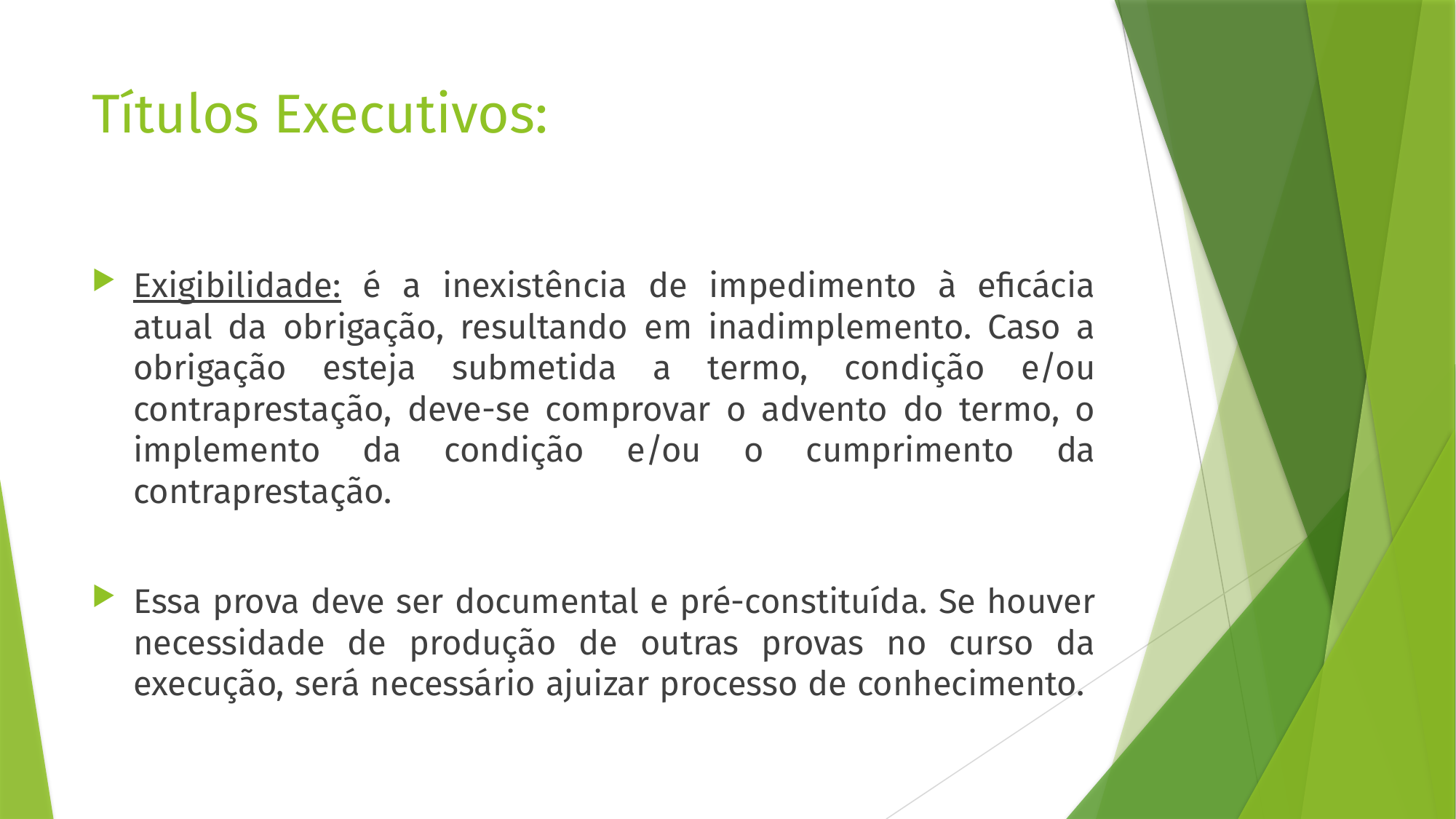

# Títulos Executivos:
Exigibilidade: é a inexistência de impedimento à eficácia atual da obrigação, resultando em inadimplemento. Caso a obrigação esteja submetida a termo, condição e/ou contraprestação, deve-se comprovar o advento do termo, o implemento da condição e/ou o cumprimento da contraprestação.

Essa prova deve ser documental e pré-constituída. Se houver necessidade de produção de outras provas no curso da execução, será necessário ajuizar processo de conhecimento.